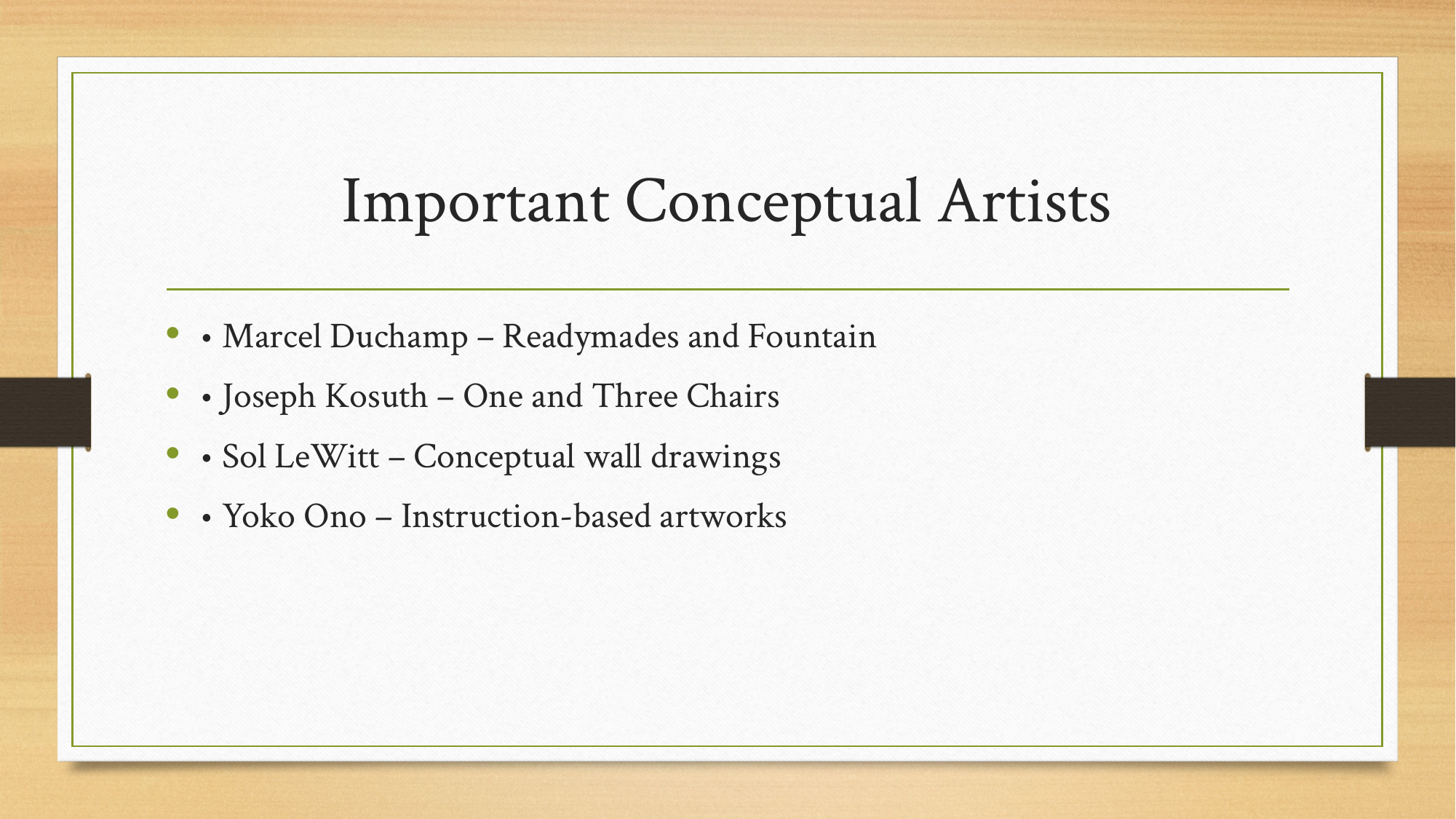

# Important Conceptual Artists
• Marcel Duchamp – Readymades and Fountain
• Joseph Kosuth – One and Three Chairs
• Sol LeWitt – Conceptual wall drawings
• Yoko Ono – Instruction-based artworks